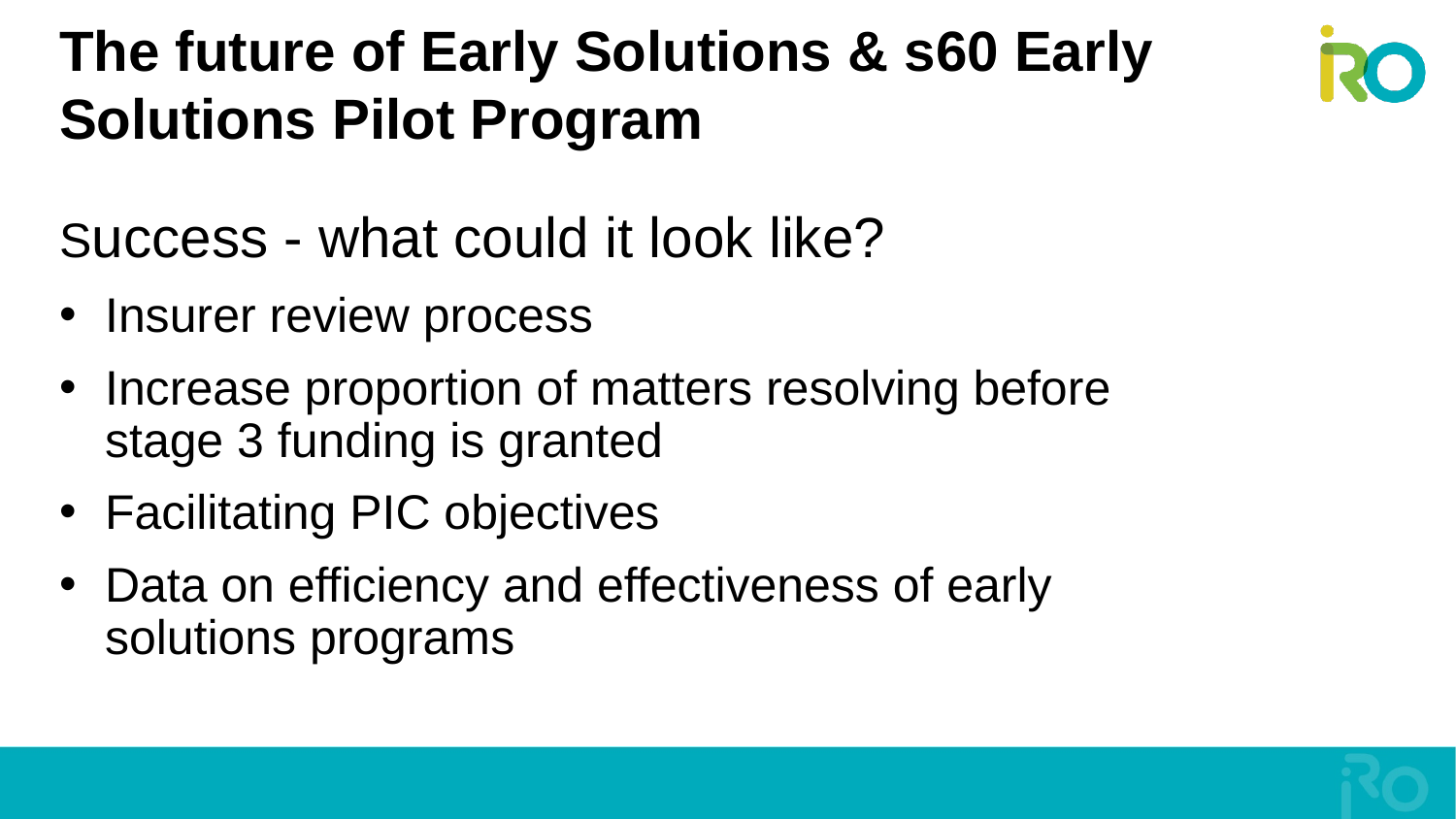

# The future of Early Solutions & s60 Early Solutions Pilot Program
Success - what could it look like?
Insurer review process
Increase proportion of matters resolving before stage 3 funding is granted
Facilitating PIC objectives
Data on efficiency and effectiveness of early solutions programs